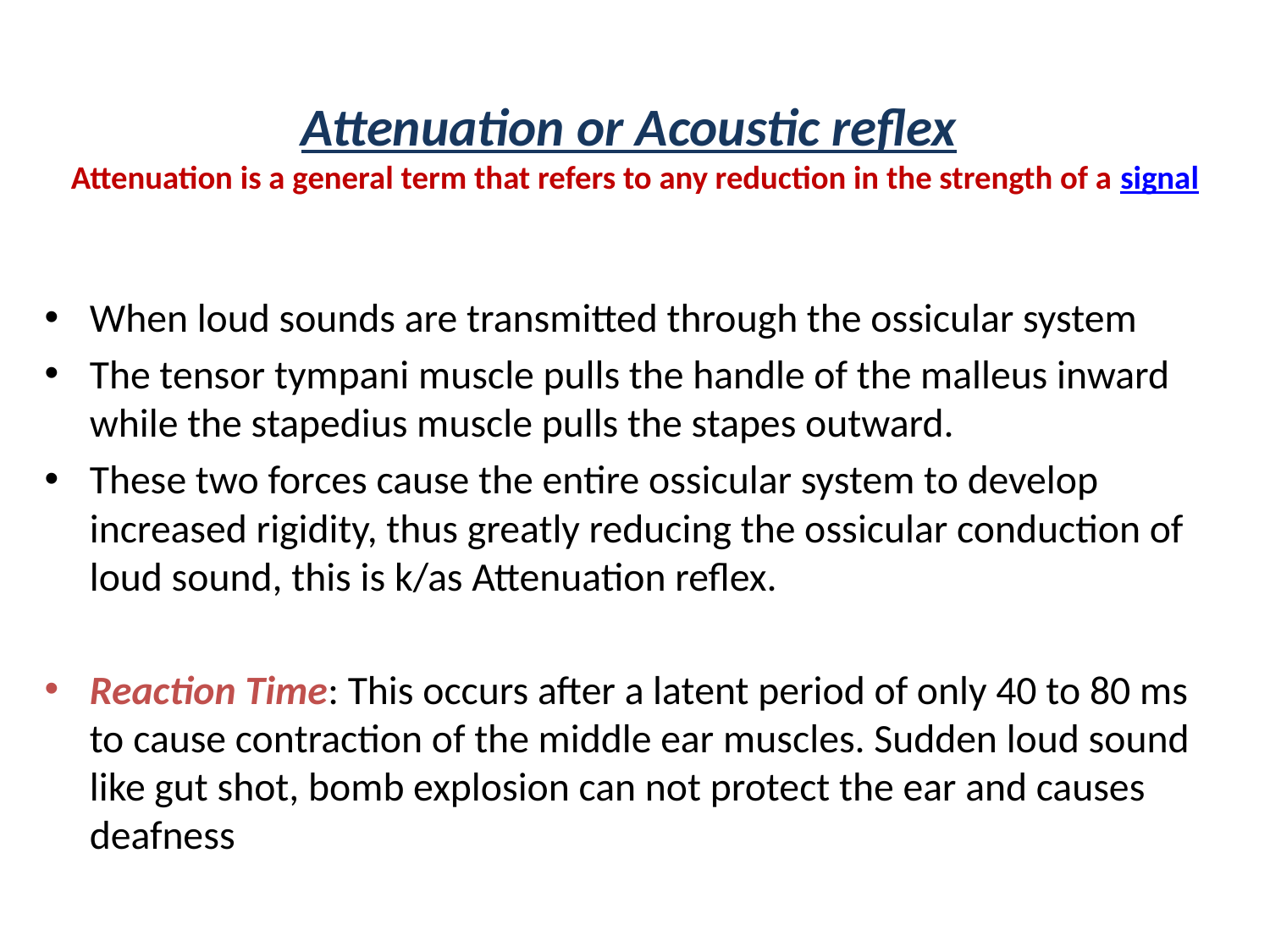

# Attenuation or Acoustic reflex Attenuation is a general term that refers to any reduction in the strength of a signal
When loud sounds are transmitted through the ossicular system
The tensor tympani muscle pulls the handle of the malleus inward while the stapedius muscle pulls the stapes outward.
These two forces cause the entire ossicular system to develop increased rigidity, thus greatly reducing the ossicular conduction of loud sound, this is k/as Attenuation reflex.

Reaction Time: This occurs after a latent period of only 40 to 80 ms to cause contraction of the middle ear muscles. Sudden loud sound like gut shot, bomb explosion can not protect the ear and causes deafness